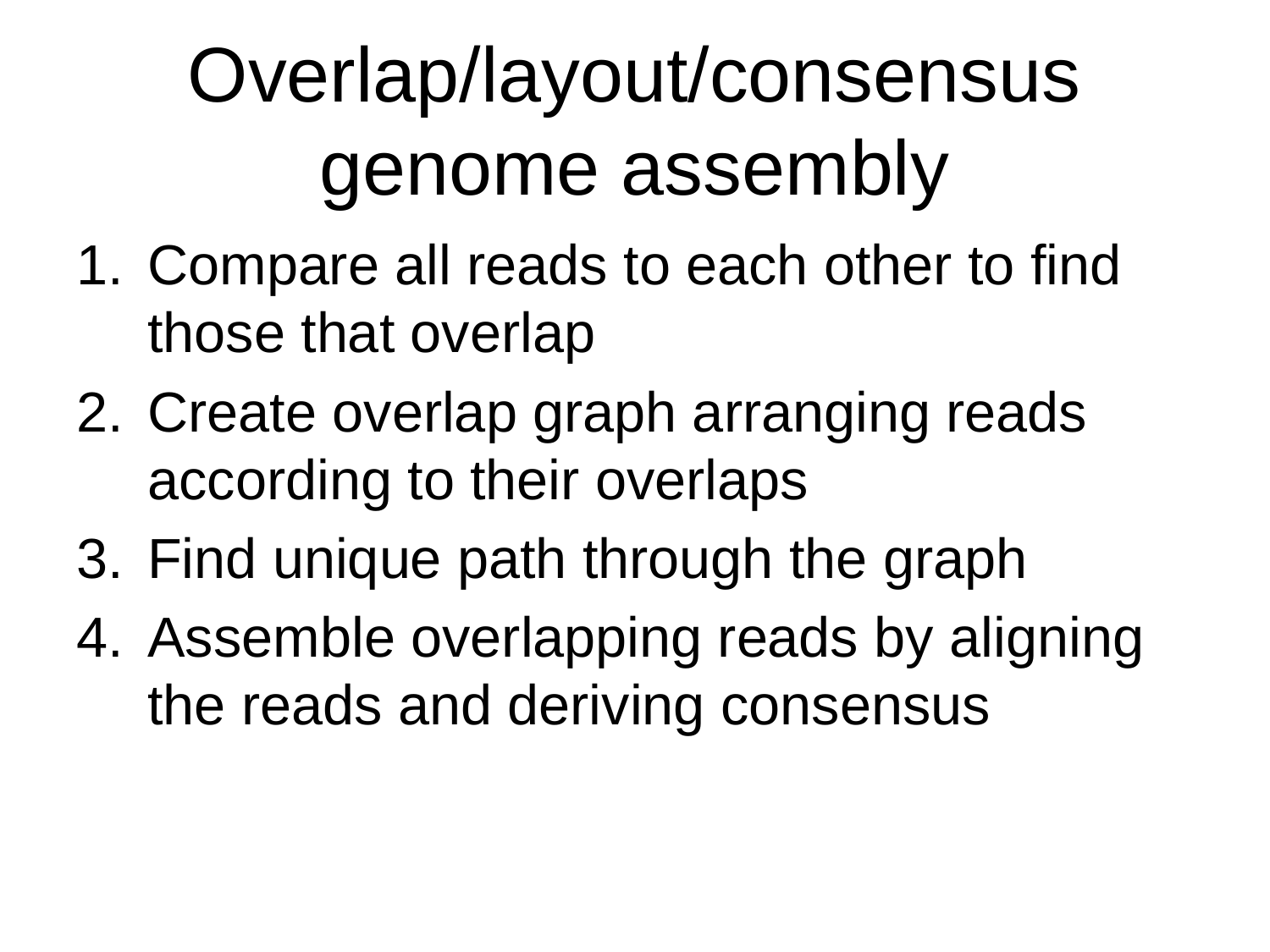

# Overlap/layout/consensus genome assembly
Compare all reads to each other to find those that overlap
Create overlap graph arranging reads according to their overlaps
Find unique path through the graph
Assemble overlapping reads by aligning the reads and deriving consensus